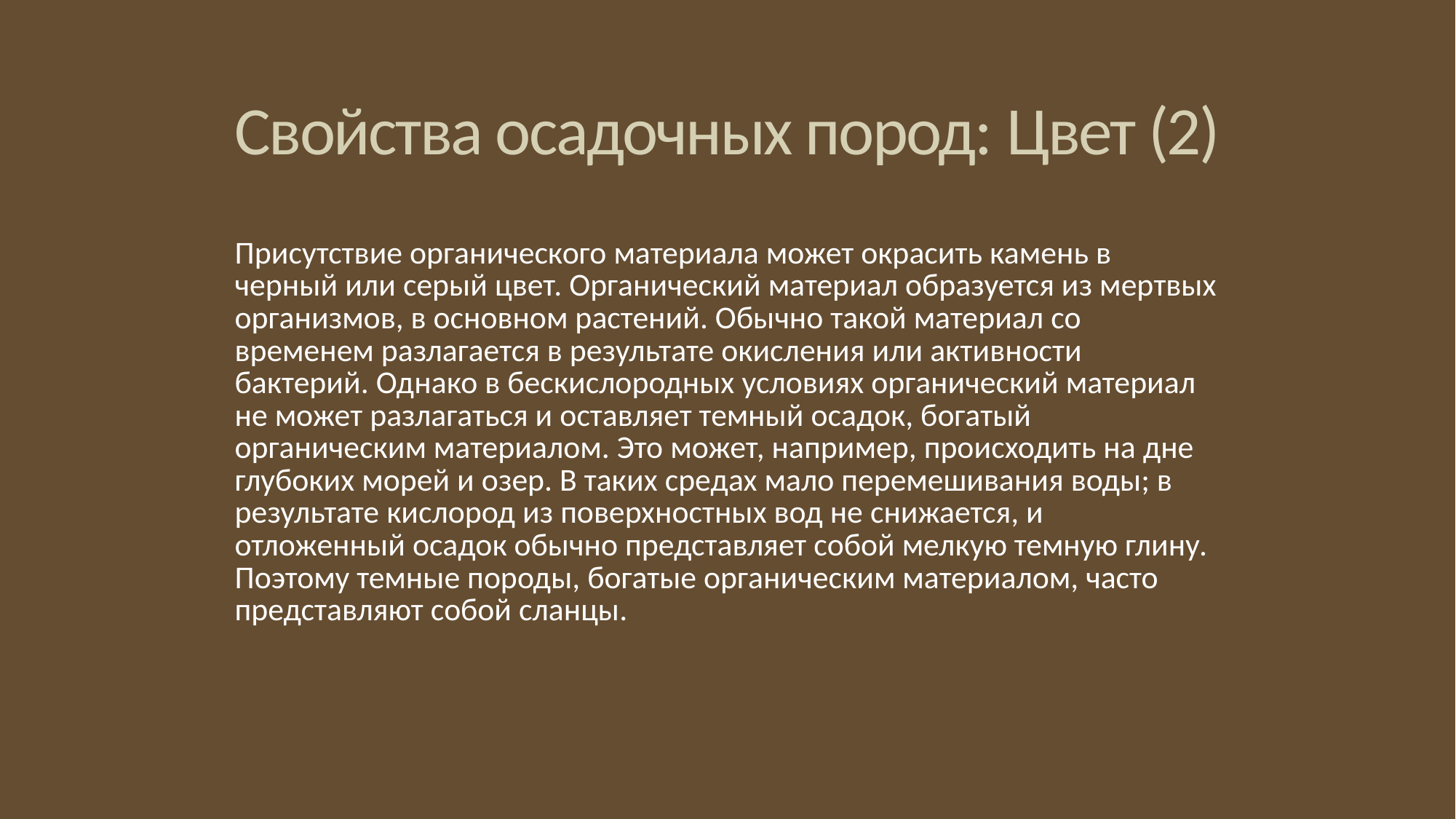

# Свойства осадочных пород: Цвет (2)
Присутствие органического материала может окрасить камень в черный или серый цвет. Органический материал образуется из мертвых организмов, в основном растений. Обычно такой материал со временем разлагается в результате окисления или активности бактерий. Однако в бескислородных условиях органический материал не может разлагаться и оставляет темный осадок, богатый органическим материалом. Это может, например, происходить на дне глубоких морей и озер. В таких средах мало перемешивания воды; в результате кислород из поверхностных вод не снижается, и отложенный осадок обычно представляет собой мелкую темную глину. Поэтому темные породы, богатые органическим материалом, часто представляют собой сланцы.